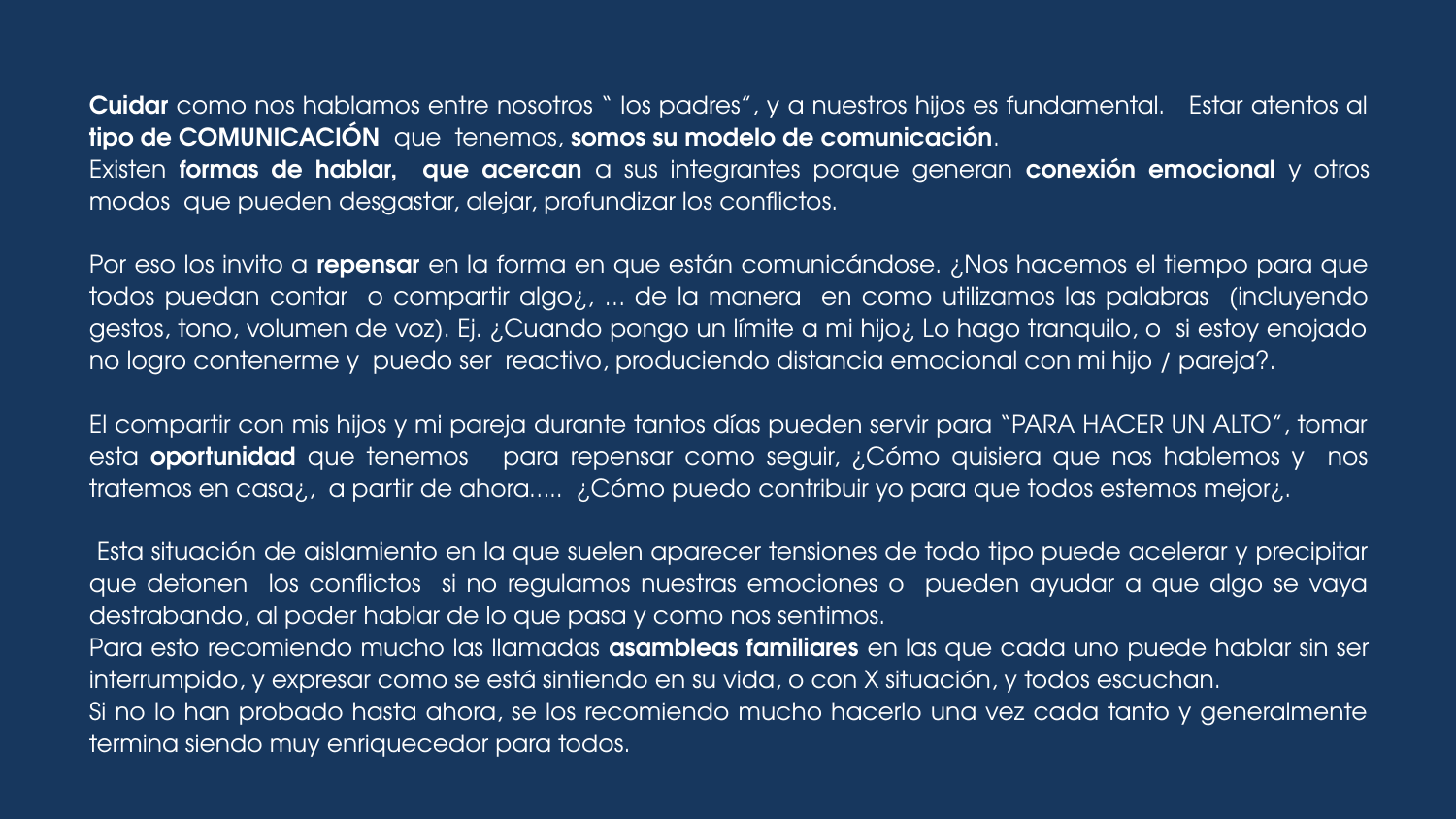

Cuidar como nos hablamos entre nosotros “ los padres”, y a nuestros hijos es fundamental.   Estar atentos al tipo de COMUNICACIÓN  que  tenemos, somos su modelo de comunicación.
Existen formas de hablar,  que acercan a sus integrantes porque generan conexión emocional y otros modos  que pueden desgastar, alejar, profundizar los conflictos.

Por eso los invito a repensar en la forma en que están comunicándose. ¿Nos hacemos el tiempo para que todos puedan contar  o compartir algo¿, … de la manera  en como utilizamos las palabras  (incluyendo gestos, tono, volumen de voz). Ej. ¿Cuando pongo un límite a mi hijo¿ Lo hago tranquilo, o  si estoy enojado no logro contenerme y  puedo ser  reactivo, produciendo distancia emocional con mi hijo / pareja?.

El compartir con mis hijos y mi pareja durante tantos días pueden servir para “PARA HACER UN ALTO”, tomar esta oportunidad que tenemos   para repensar como seguir, ¿Cómo quisiera que nos hablemos y  nos tratemos en casa¿,  a partir de ahora…..  ¿Cómo puedo contribuir yo para que todos estemos mejor¿.

 Esta situación de aislamiento en la que suelen aparecer tensiones de todo tipo puede acelerar y precipitar que detonen  los conflictos  si no regulamos nuestras emociones o  pueden ayudar a que algo se vaya destrabando, al poder hablar de lo que pasa y como nos sentimos.
Para esto recomiendo mucho las llamadas asambleas familiares en las que cada uno puede hablar sin ser interrumpido, y expresar como se está sintiendo en su vida, o con X situación, y todos escuchan.
Si no lo han probado hasta ahora, se los recomiendo mucho hacerlo una vez cada tanto y generalmente termina siendo muy enriquecedor para todos.